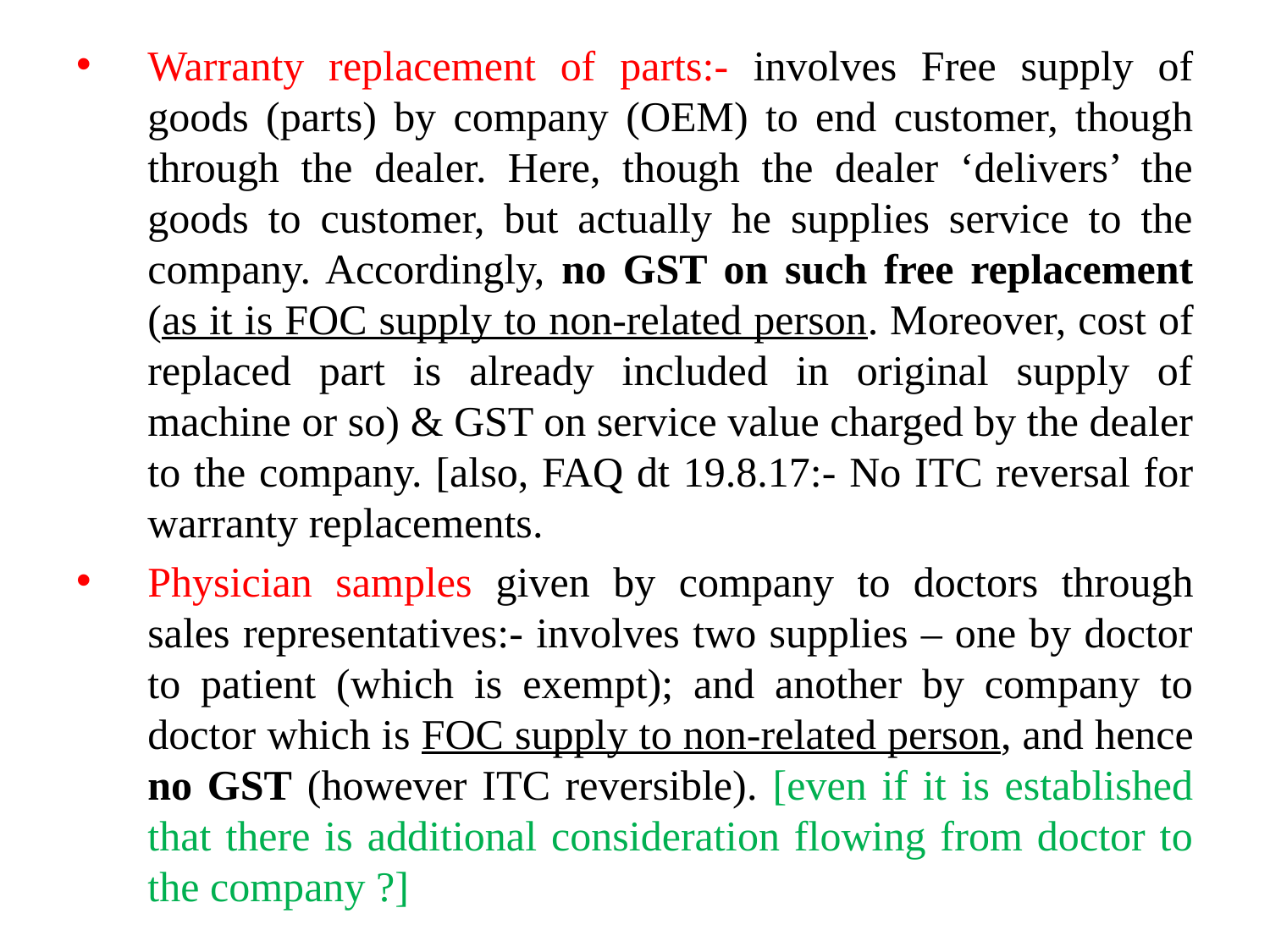

Warranty replacement of parts:- involves Free supply of goods (parts) by company (OEM) to end customer, though through the dealer. Here, though the dealer ‘delivers’ the goods to customer, but actually he supplies service to the company. Accordingly, no GST on such free replacement (as it is FOC supply to non-related person. Moreover, cost of replaced part is already included in original supply of machine or so) & GST on service value charged by the dealer to the company. [also, FAQ dt 19.8.17:- No ITC reversal for warranty replacements.
Physician samples given by company to doctors through sales representatives:- involves two supplies – one by doctor to patient (which is exempt); and another by company to doctor which is FOC supply to non-related person, and hence no GST (however ITC reversible). [even if it is established that there is additional consideration flowing from doctor to the company ?]